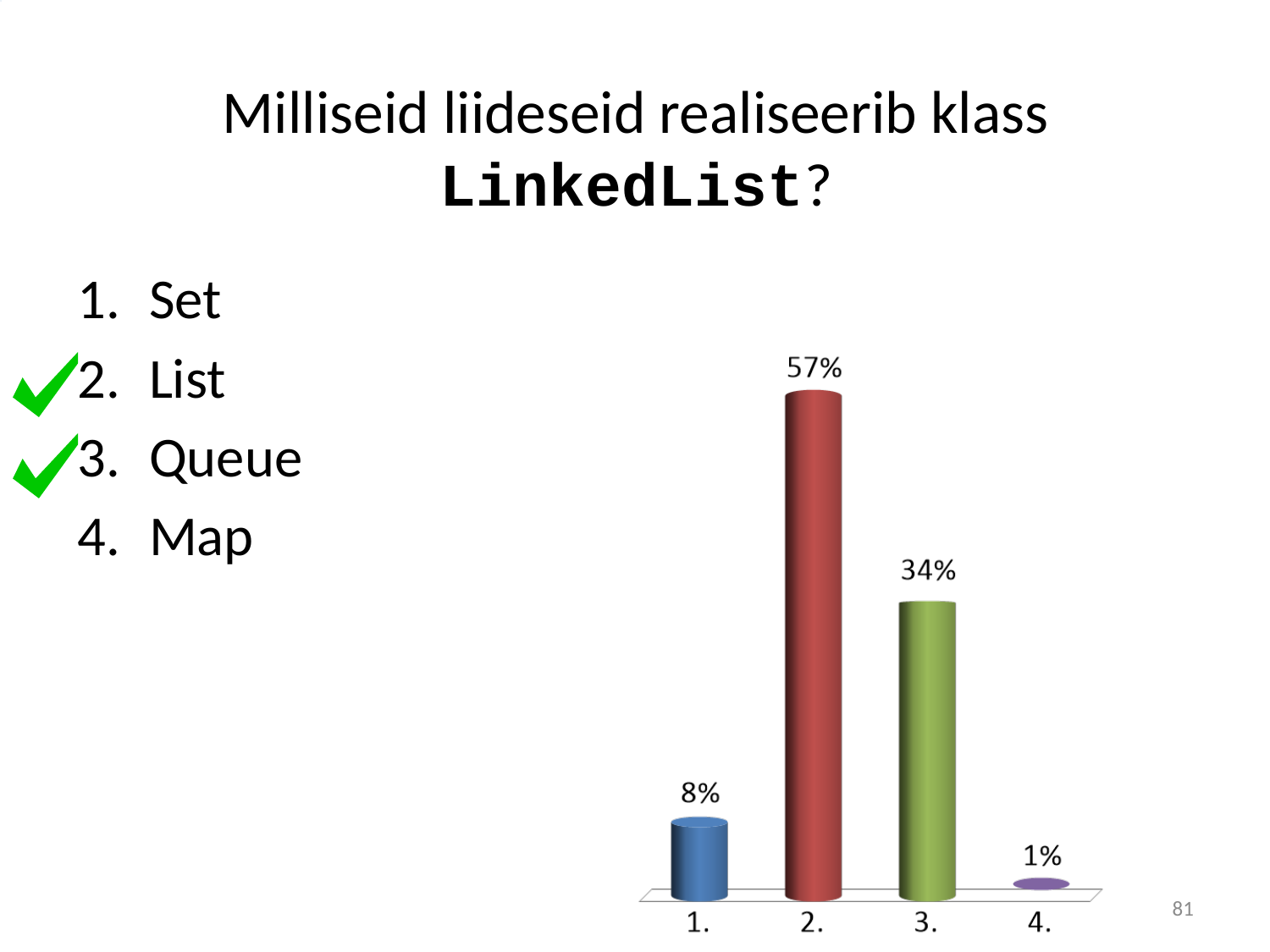

# Milliseid liideseid realiseerib klass LinkedList?
Set
List
Queue
Map

81